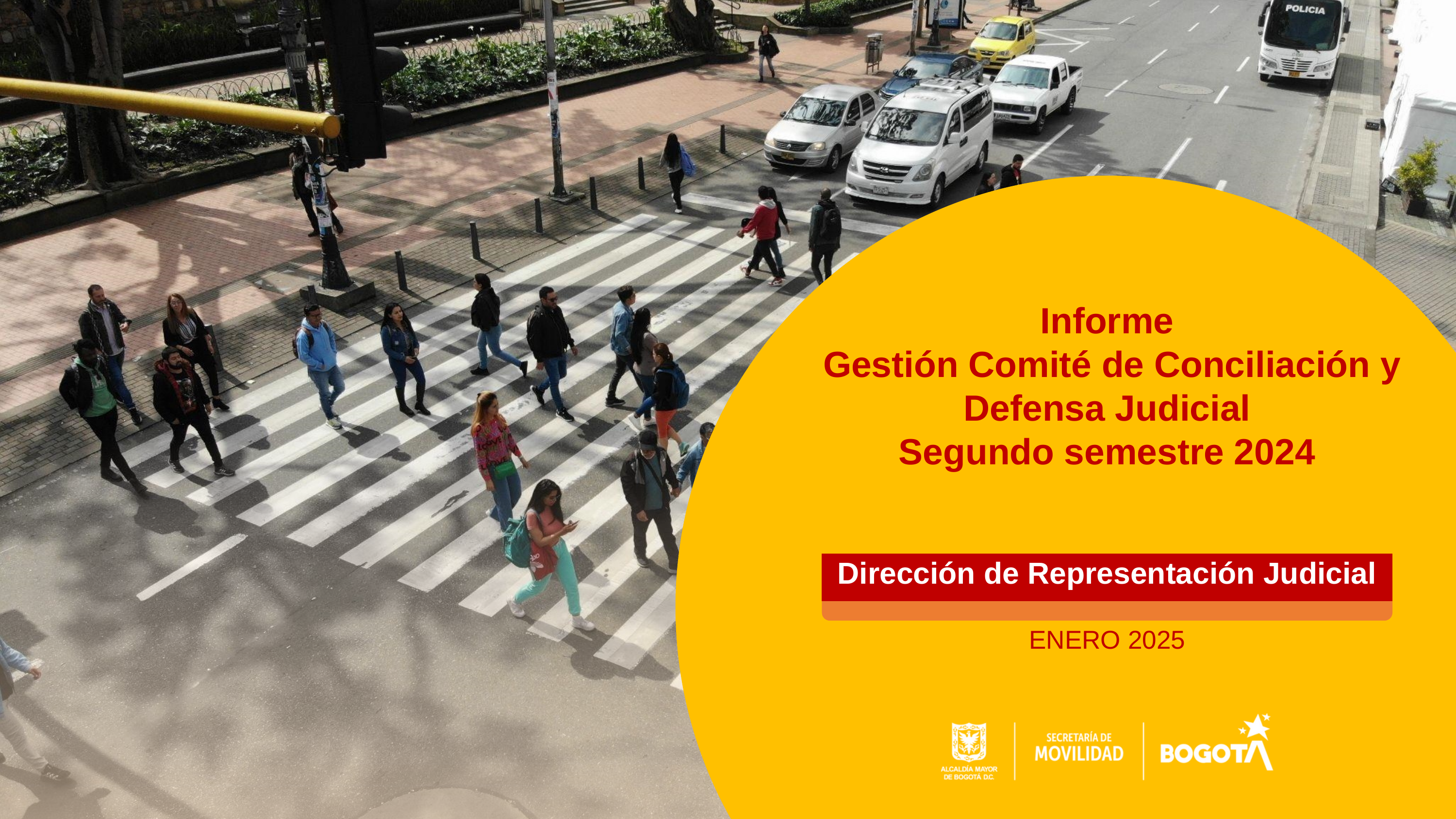

Informe
 Gestión Comité de Conciliación y Defensa Judicial
Segundo semestre 2024

Dirección de Representación Judicial

ENERO 2025